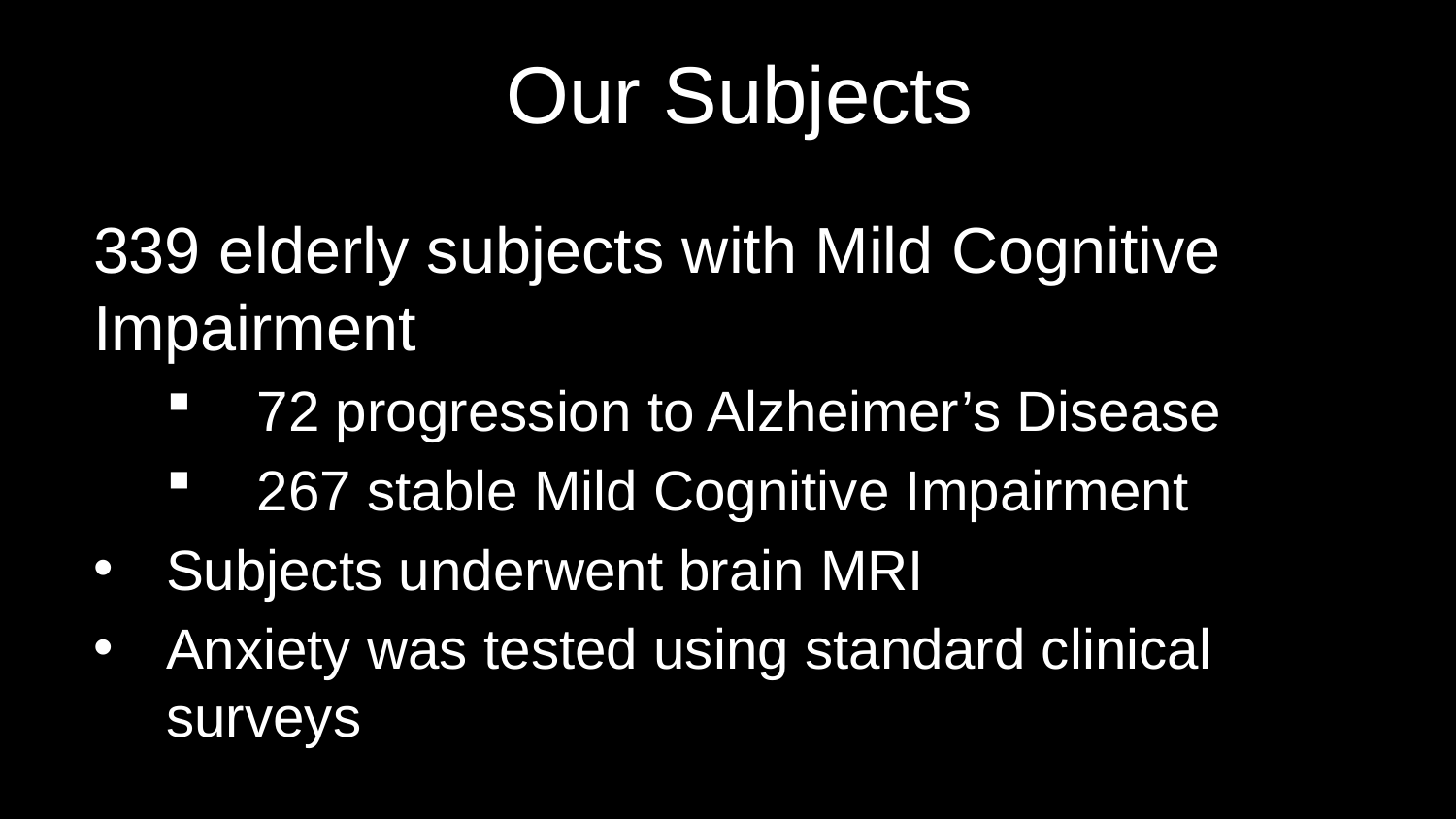

Our Subjects

339 elderly subjects with Mild Cognitive Impairment
72 progression to Alzheimer’s Disease
267 stable Mild Cognitive Impairment
Subjects underwent brain MRI
Anxiety was tested using standard clinical surveys